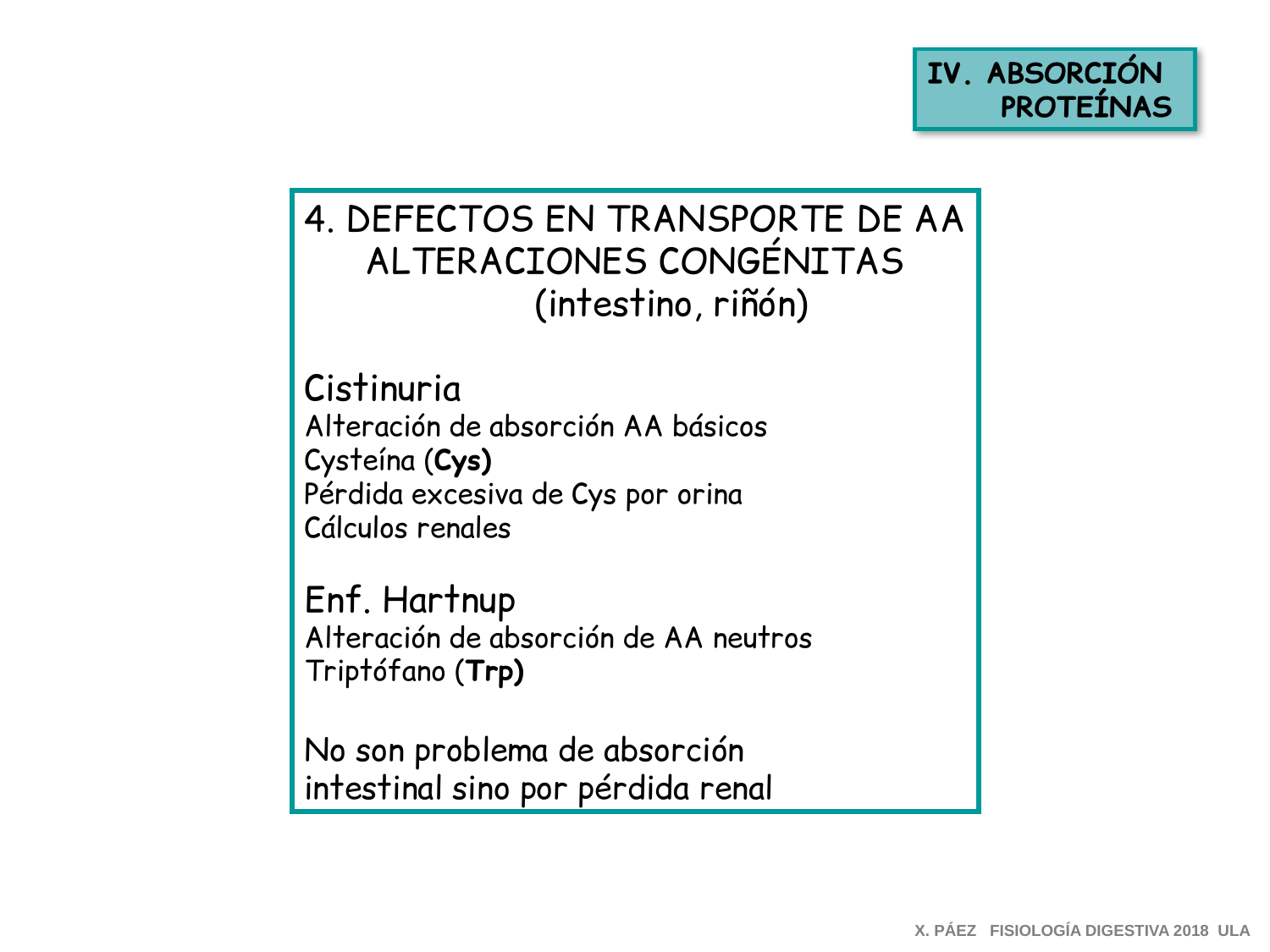

IV. ABSORCIÓN
      PROTEÍNAS
4. DEFECTOS EN TRANSPORTE DE AA
ALTERACIONES CONGÉNITAS
                        (intestino, riñón)

Cistinuria
Alteración de absorción AA básicos
Cysteína (Cys)
Pérdida excesiva de Cys por orina
Cálculos renales

Enf. Hartnup
Alteración de absorción de AA neutros
Triptófano (Trp)

No son problema de absorción
intestinal sino por pérdida renal
X. PÁEZ   FISIOLOGÍA DIGESTIVA 2018  ULA